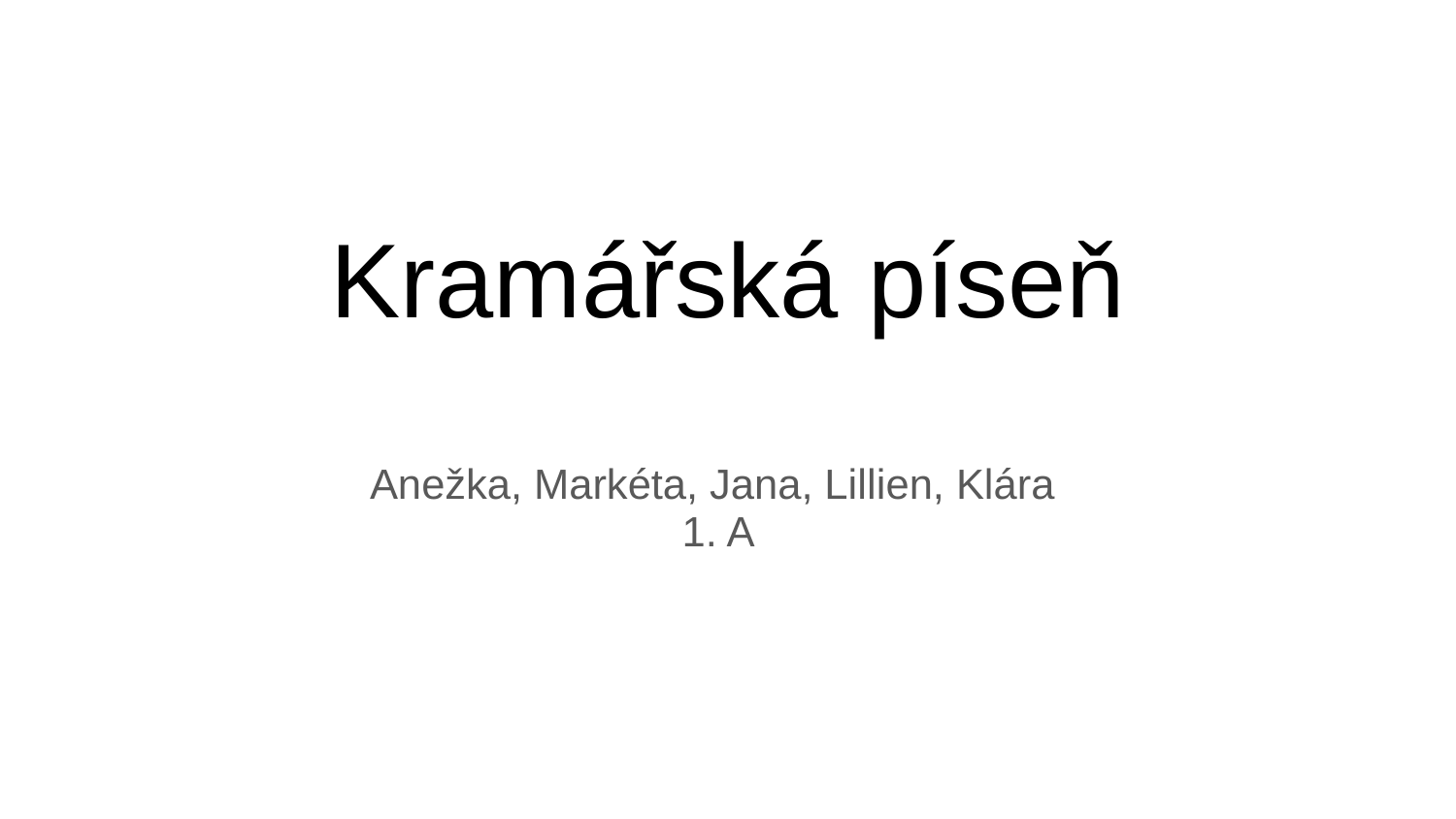

# Kramářská píseň
Anežka, Markéta, Jana, Lillien, Klára
1. A